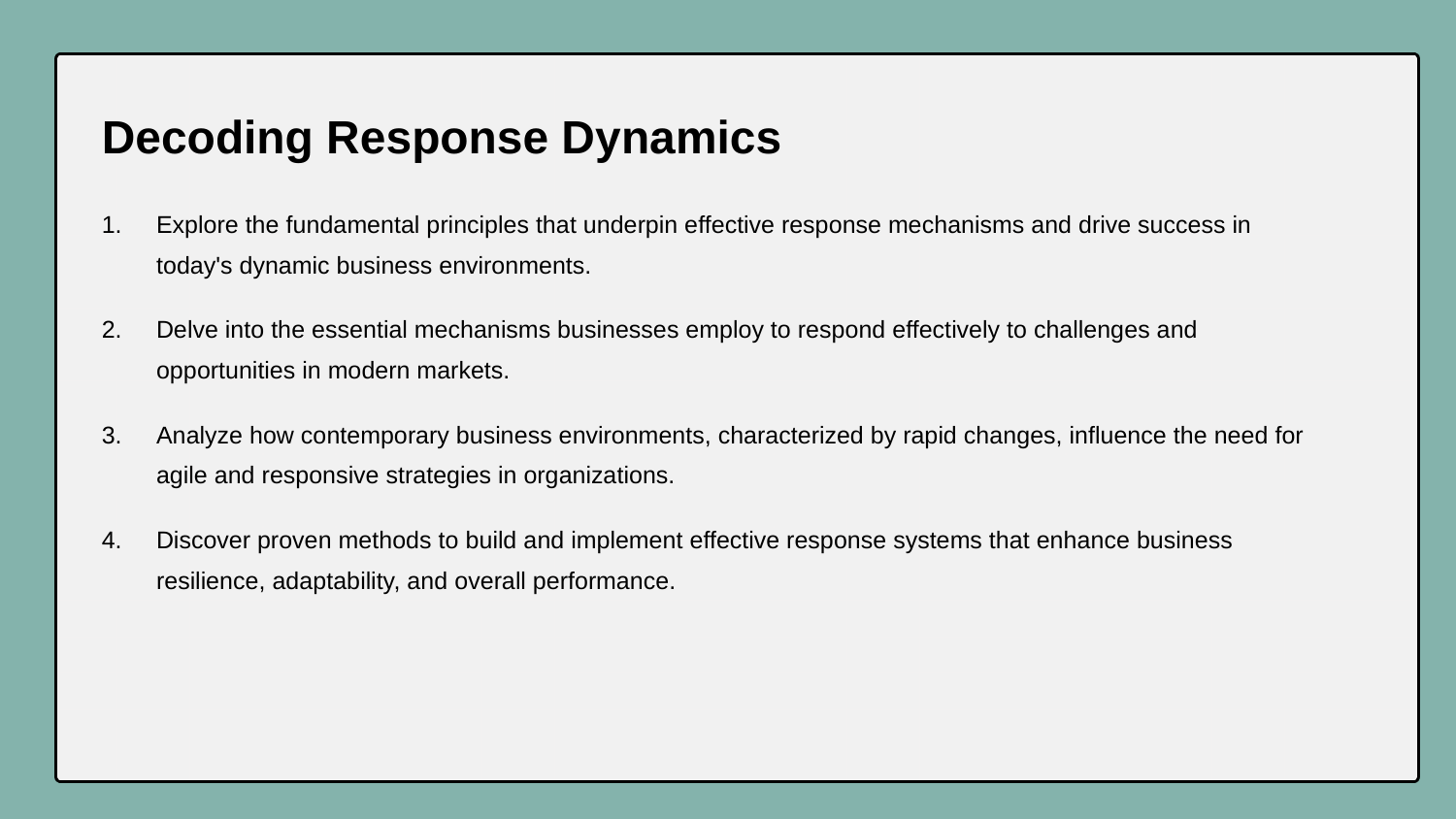

Decoding Response Dynamics
Explore the fundamental principles that underpin effective response mechanisms and drive success in today's dynamic business environments.
Delve into the essential mechanisms businesses employ to respond effectively to challenges and opportunities in modern markets.
Analyze how contemporary business environments, characterized by rapid changes, influence the need for agile and responsive strategies in organizations.
Discover proven methods to build and implement effective response systems that enhance business resilience, adaptability, and overall performance.